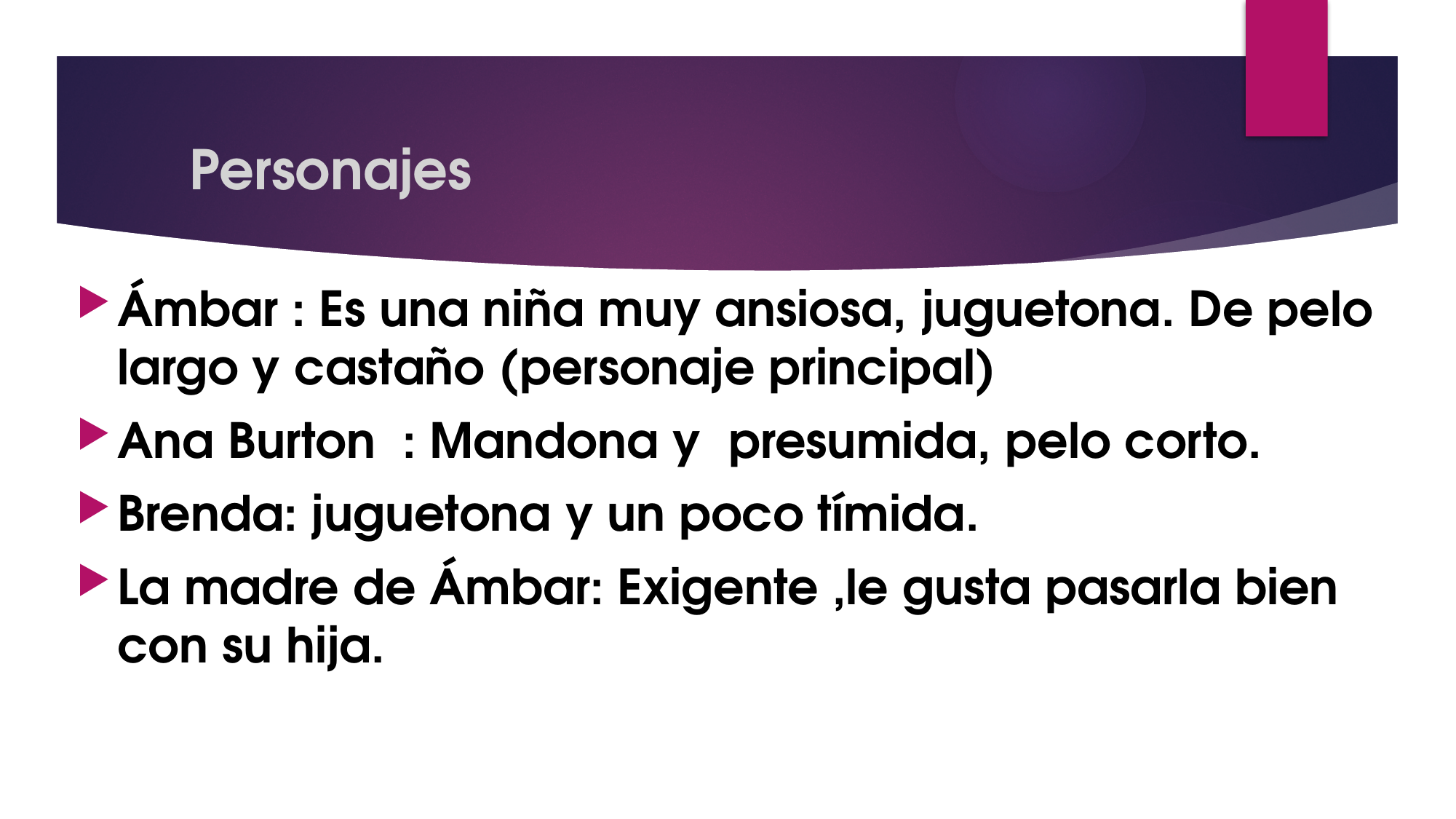

# Personajes
Ámbar : Es una niña muy ansiosa, juguetona. De pelo largo y castaño (personaje principal)
Ana Burton  : Mandona y  presumida, pelo corto.
Brenda: juguetona y un poco tímida.
La madre de Ámbar: Exigente ,le gusta pasarla bien con su hija.